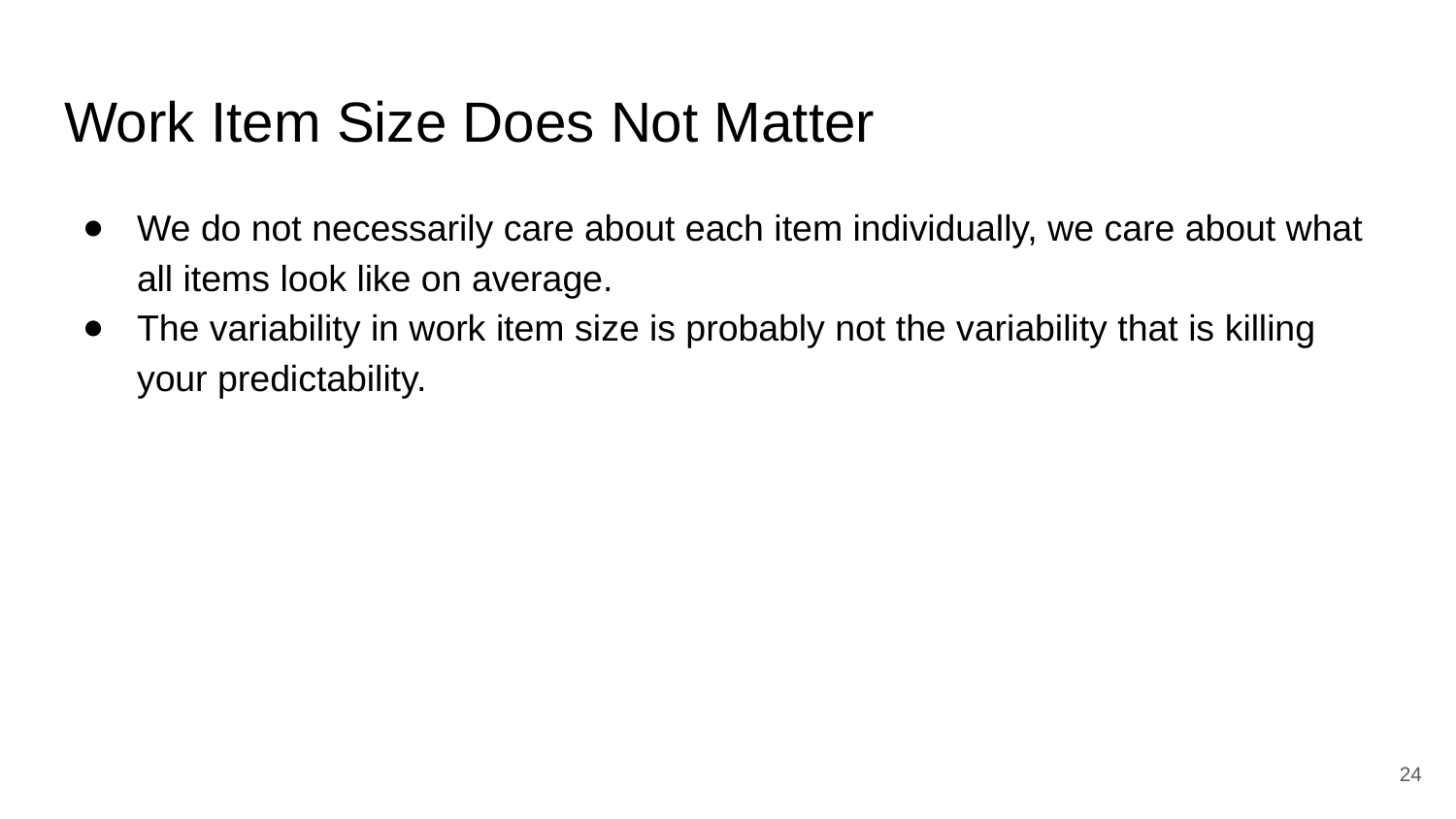

# Work Item Size Does Not Matter
We do not necessarily care about each item individually, we care about what all items look like on average.
The variability in work item size is probably not the variability that is killing your predictability.
24